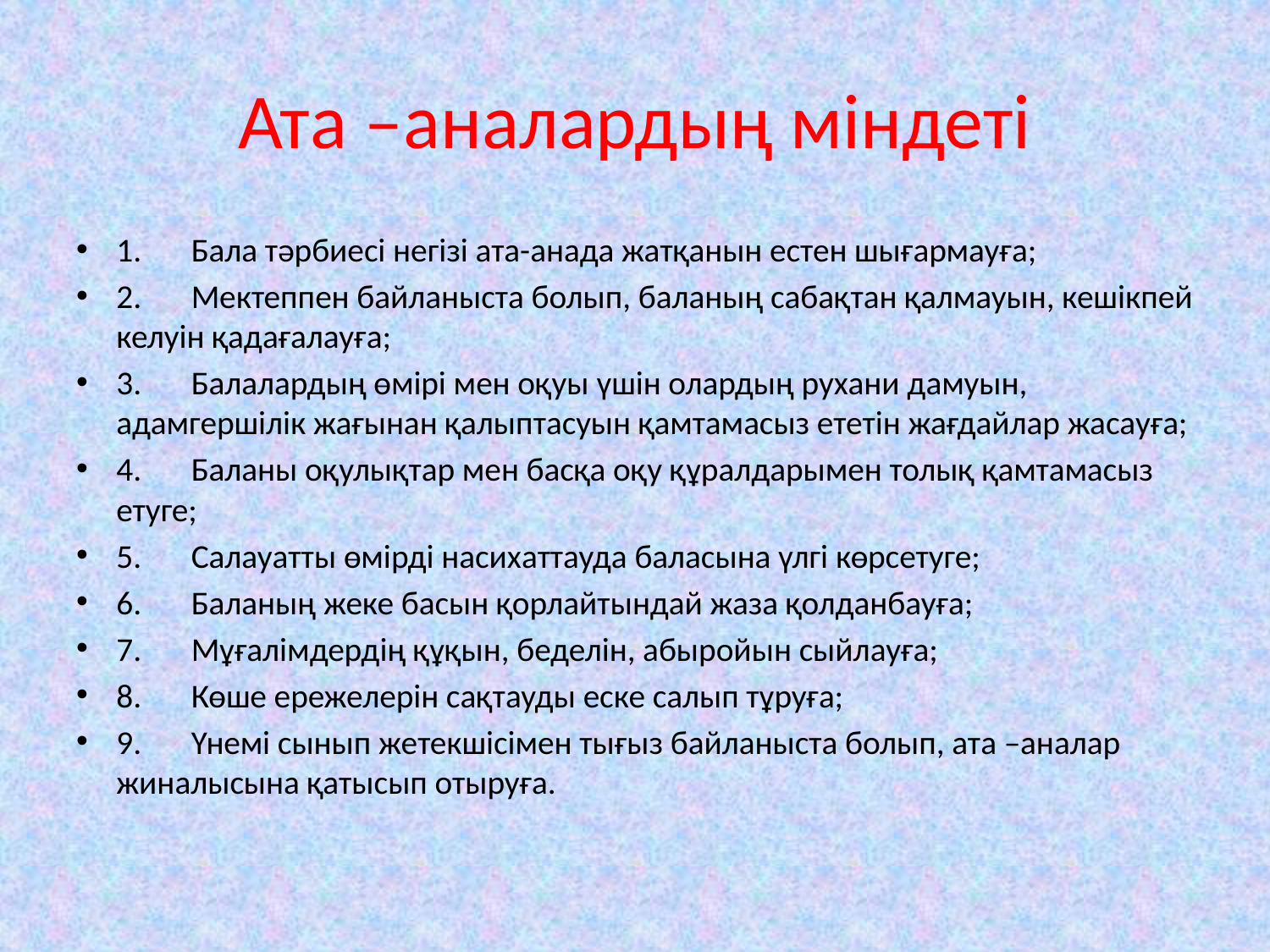

# Ата –аналардың міндеті
1.	Бала тәрбиесі негізі ата-анада жатқанын естен шығармауға;
2.	Мектеппен байланыста болып, баланың сабақтан қалмауын, кешікпей келуін қадағалауға;
3.	Балалардың өмірі мен оқуы үшін олардың рухани дамуын, адамгершілік жағынан қалыптасуын қамтамасыз ететін жағдайлар жасауға;
4.	Баланы оқулықтар мен басқа оқу құралдарымен толық қамтамасыз етуге;
5.	Салауатты өмірді насихаттауда баласына үлгі көрсетуге;
6.	Баланың жеке басын қорлайтындай жаза қолданбауға;
7.	Мұғалімдердің құқын, беделін, абыройын сыйлауға;
8.	Көше ережелерін сақтауды еске салып тұруға;
9.	Үнемі сынып жетекшісімен тығыз байланыста болып, ата –аналар жиналысына қатысып отыруға.